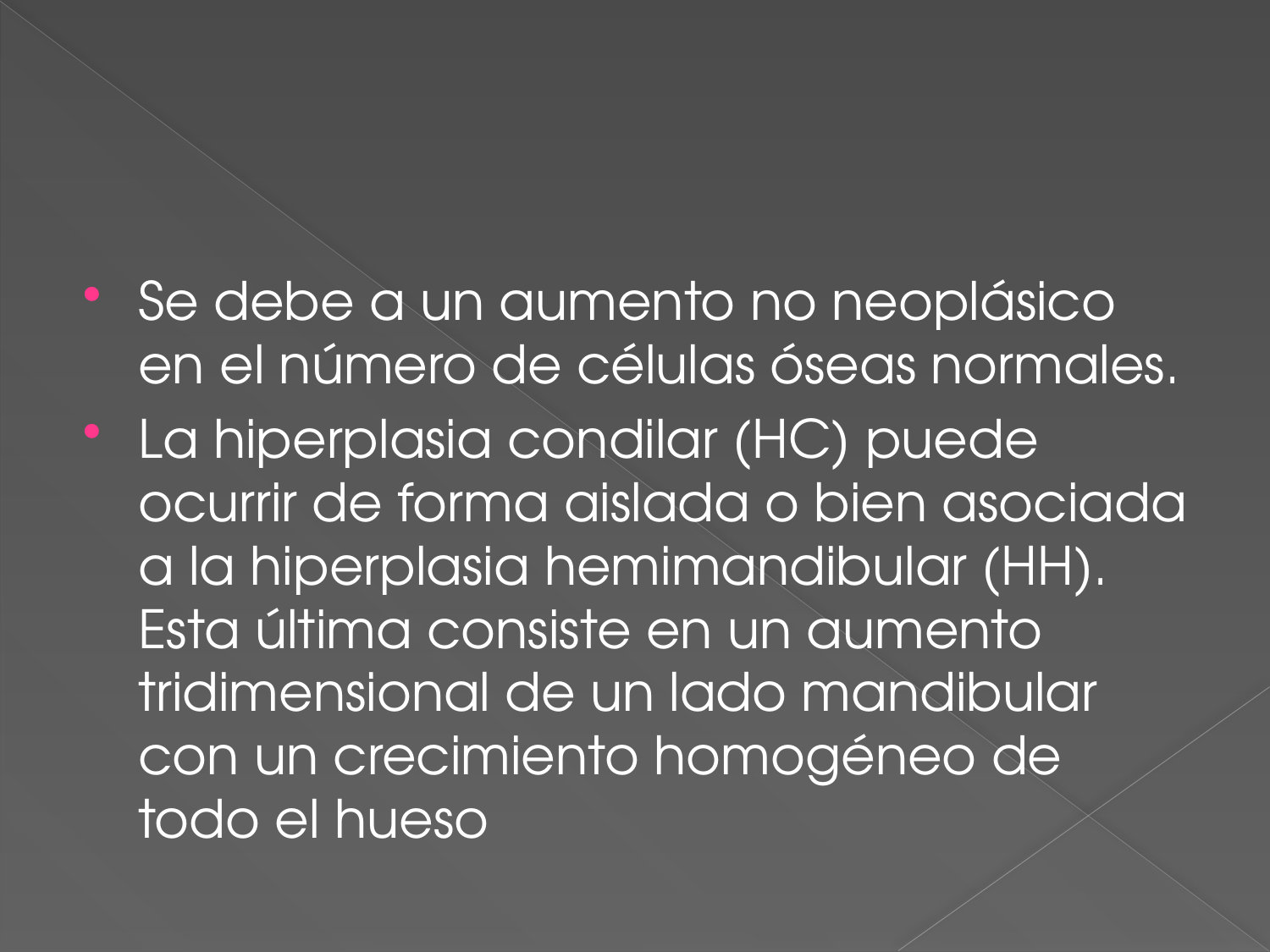

#
Se debe a un aumento no neoplásico en el número de células óseas normales.
La hiperplasia condilar (HC) puede ocurrir de forma aislada o bien asociada a la hiperplasia hemimandibular (HH). Esta última consiste en un aumento tridimensional de un lado mandibular con un crecimiento homogéneo de todo el hueso